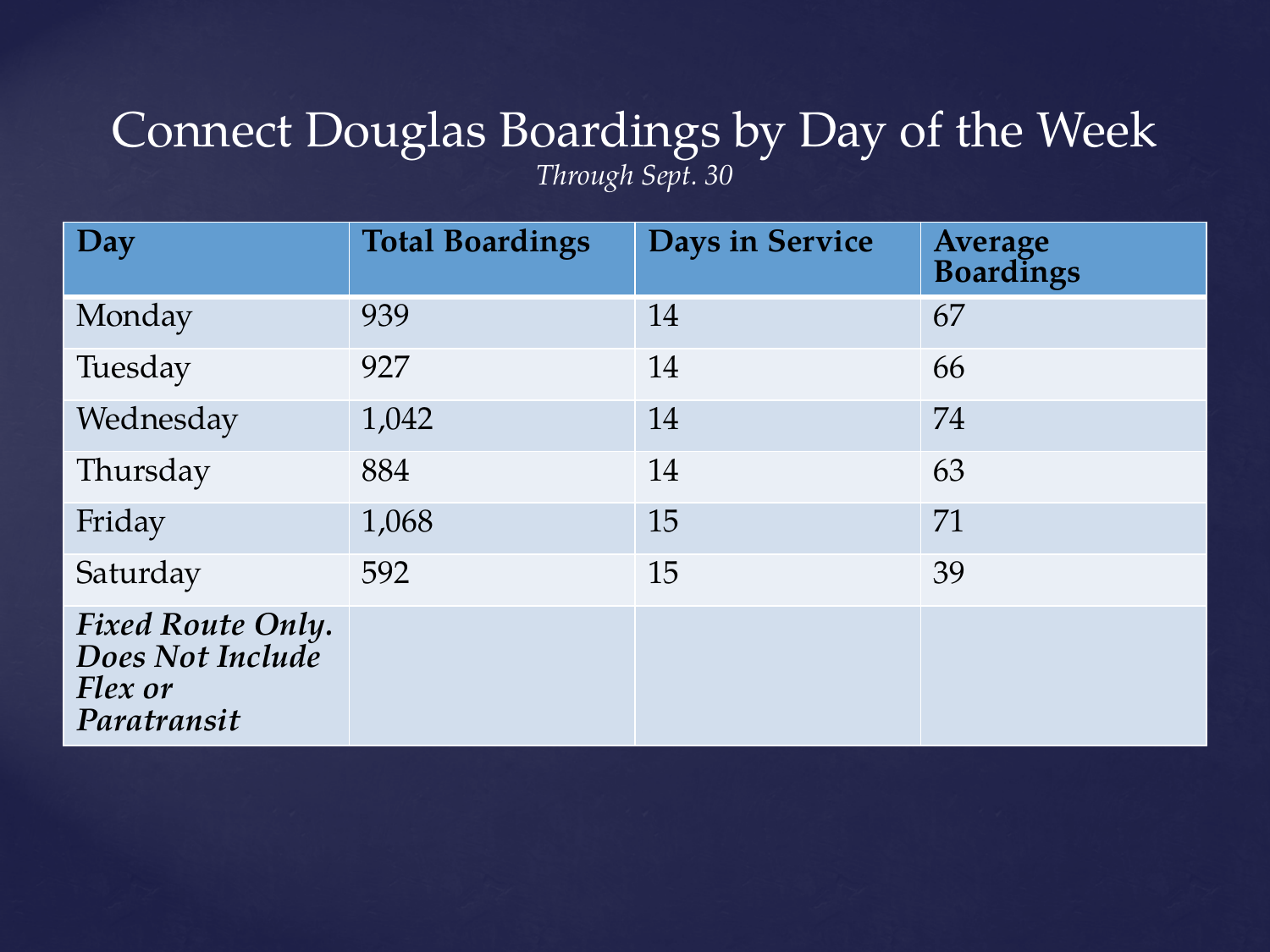

# Connect Douglas Boardings by Day of the Week Through Sept. 30
| Day | Total Boardings | Days in Service | Average Boardings |
| --- | --- | --- | --- |
| Monday | 939 | 14 | 67 |
| Tuesday | 927 | 14 | 66 |
| Wednesday | 1,042 | 14 | 74 |
| Thursday | 884 | 14 | 63 |
| Friday | 1,068 | 15 | 71 |
| Saturday | 592 | 15 | 39 |
| Fixed Route Only. Does Not Include Flex or Paratransit |  |  |  |